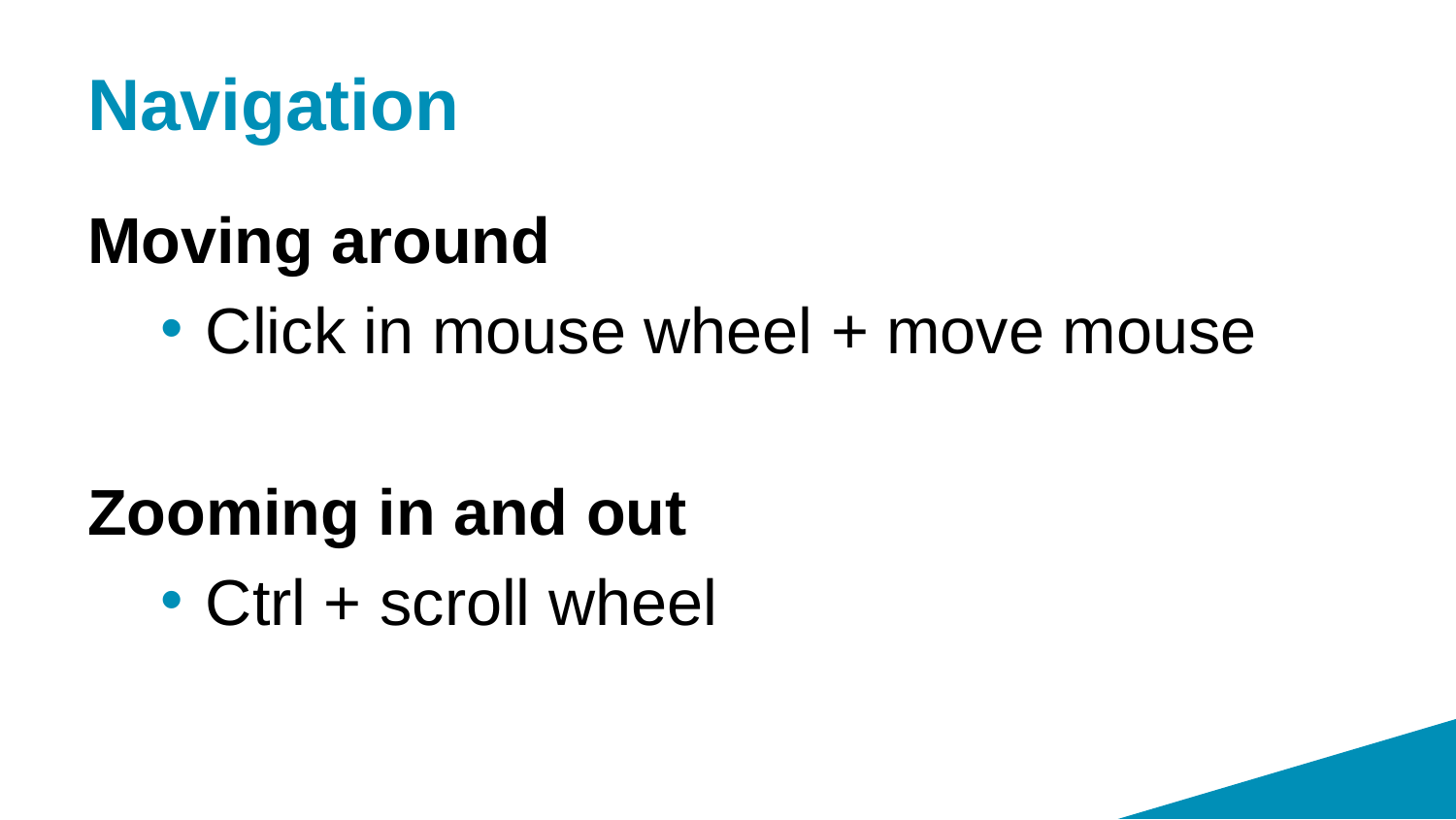

# Navigation
Moving around
Click in mouse wheel + move mouse

Zooming in and out
Ctrl + scroll wheel